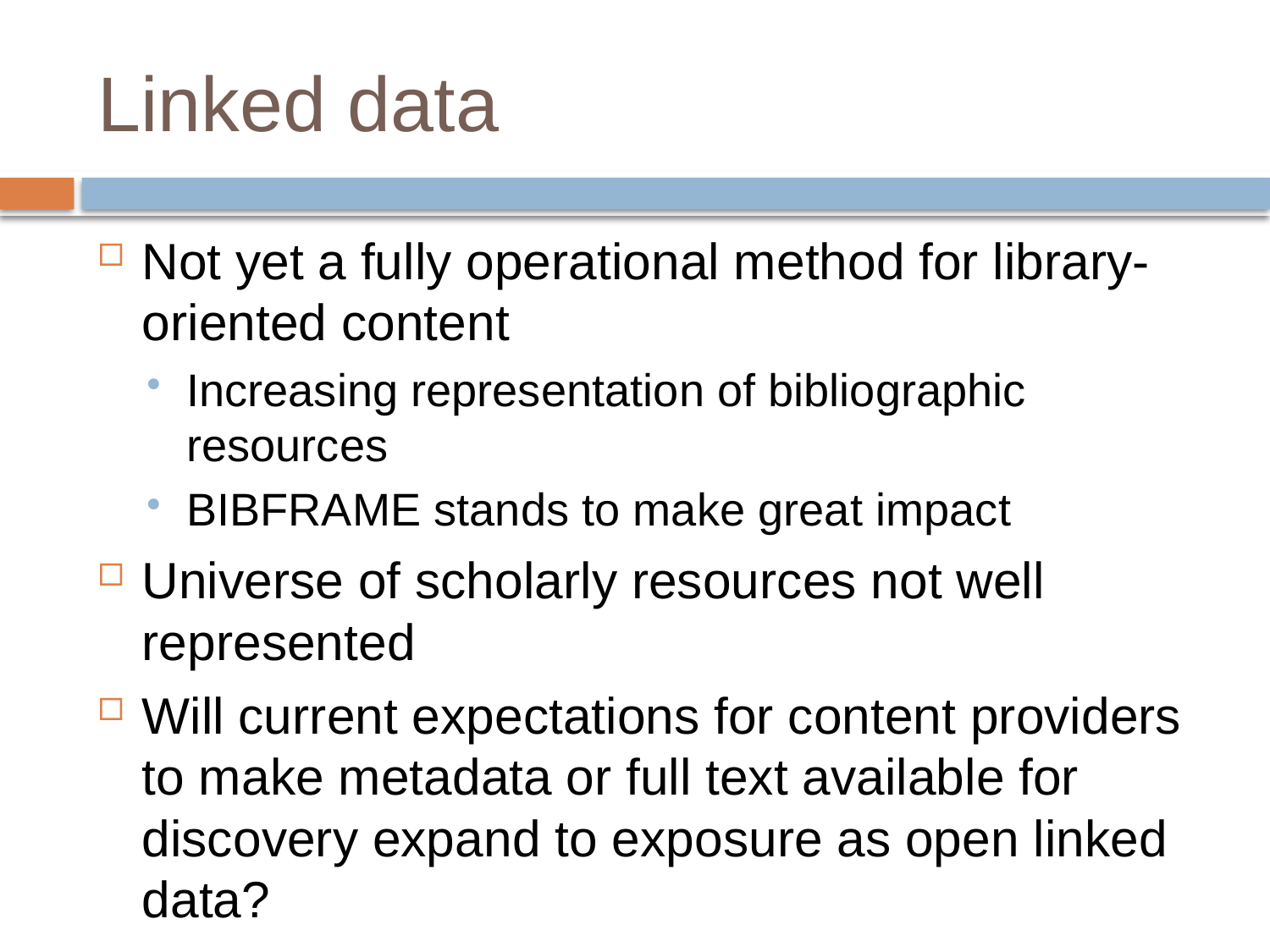

# Linked data
Not yet a fully operational method for library-oriented content
Increasing representation of bibliographic resources
BIBFRAME stands to make great impact
Universe of scholarly resources not well represented
Will current expectations for content providers to make metadata or full text available for discovery expand to exposure as open linked data?